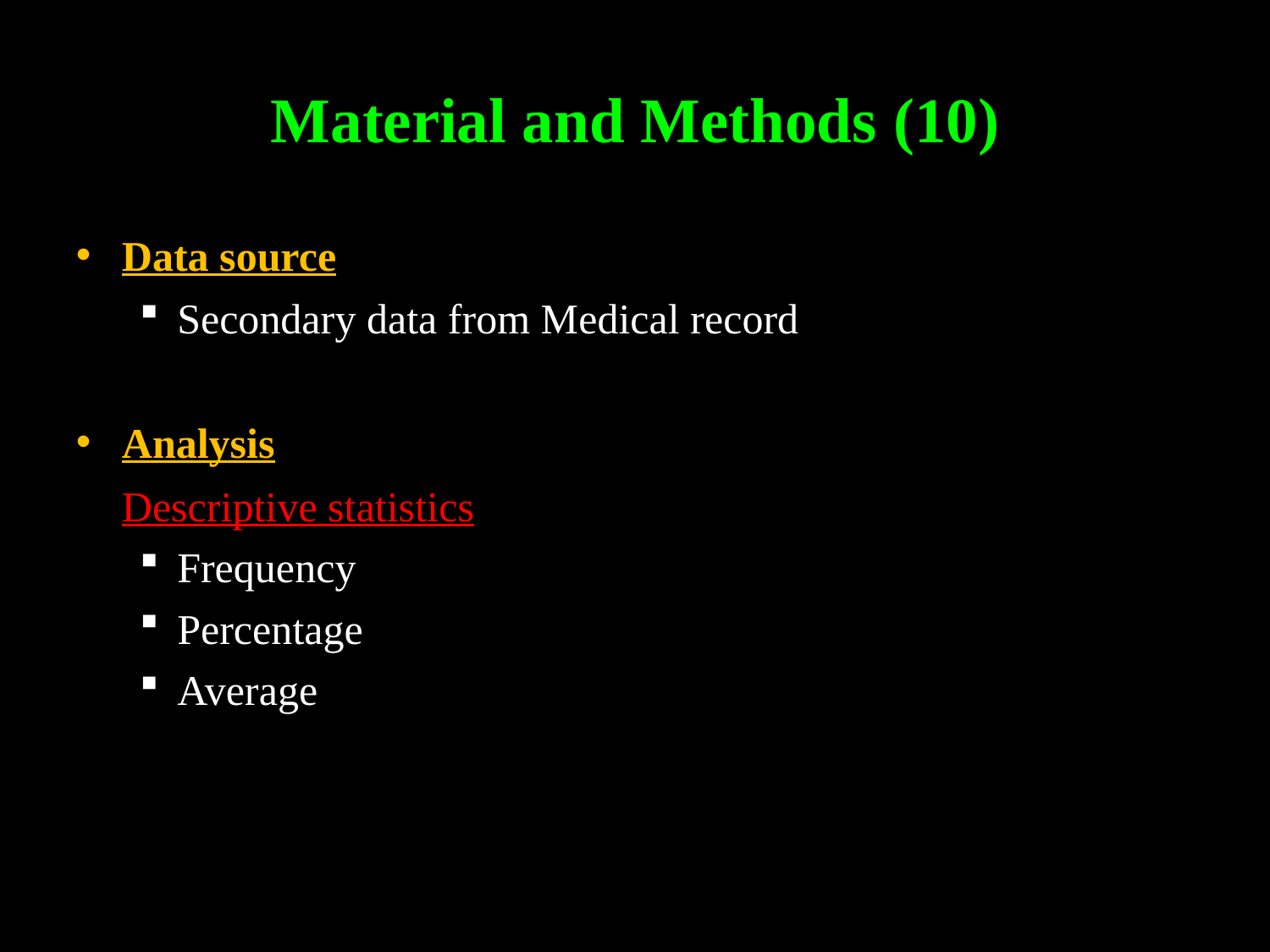

Material and Methods (10)
Data source
Secondary data from Medical record

Analysis
	Descriptive statistics
Frequency
Percentage
Average